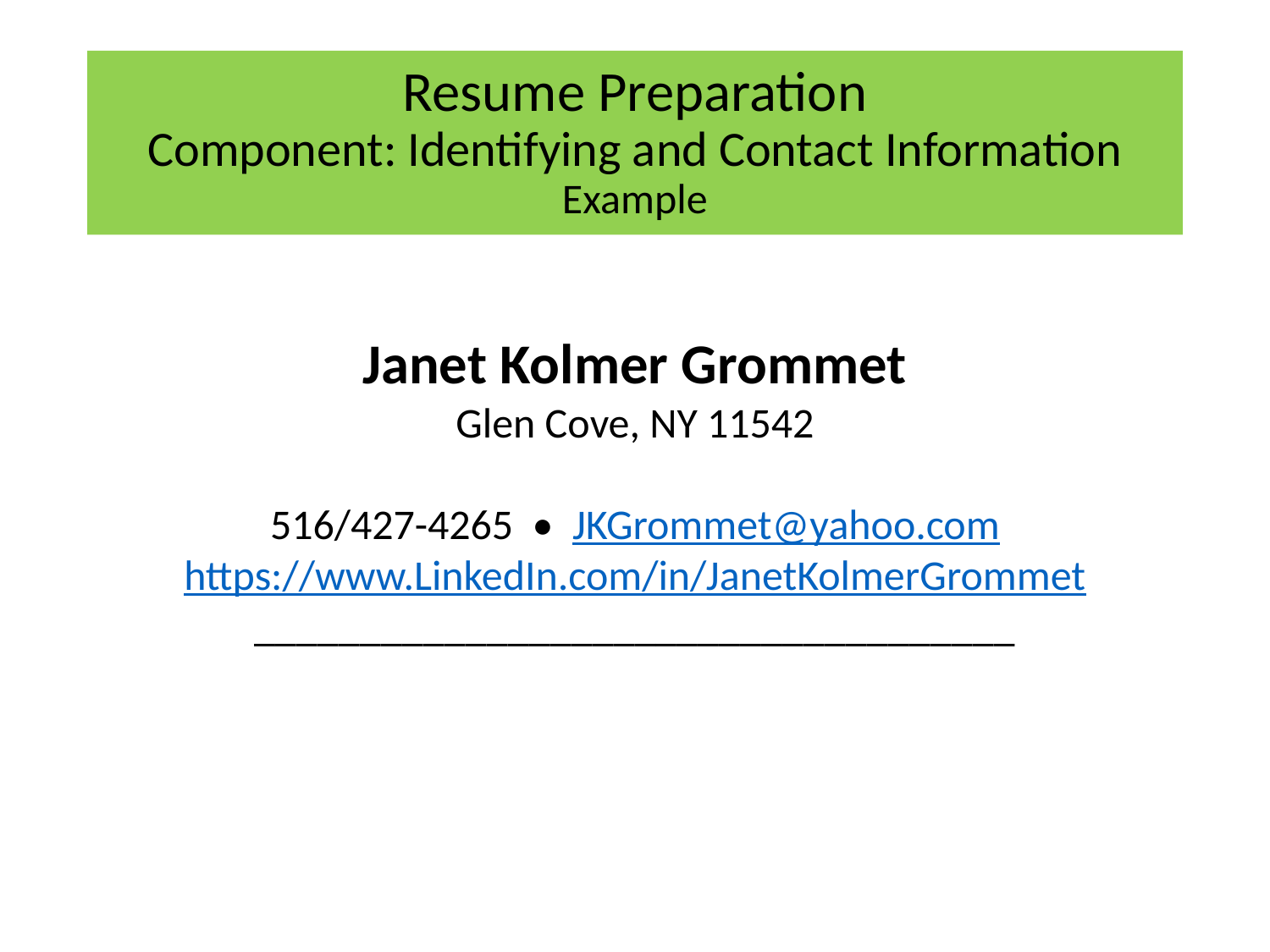

# Resume Preparation Component: Identifying and Contact Information Example

Janet Kolmer Grommet
Glen Cove, NY 11542

516/427-4265  •  JKGrommet@yahoo.com
https://www.LinkedIn.com/in/JanetKolmerGrommet
____________________________________